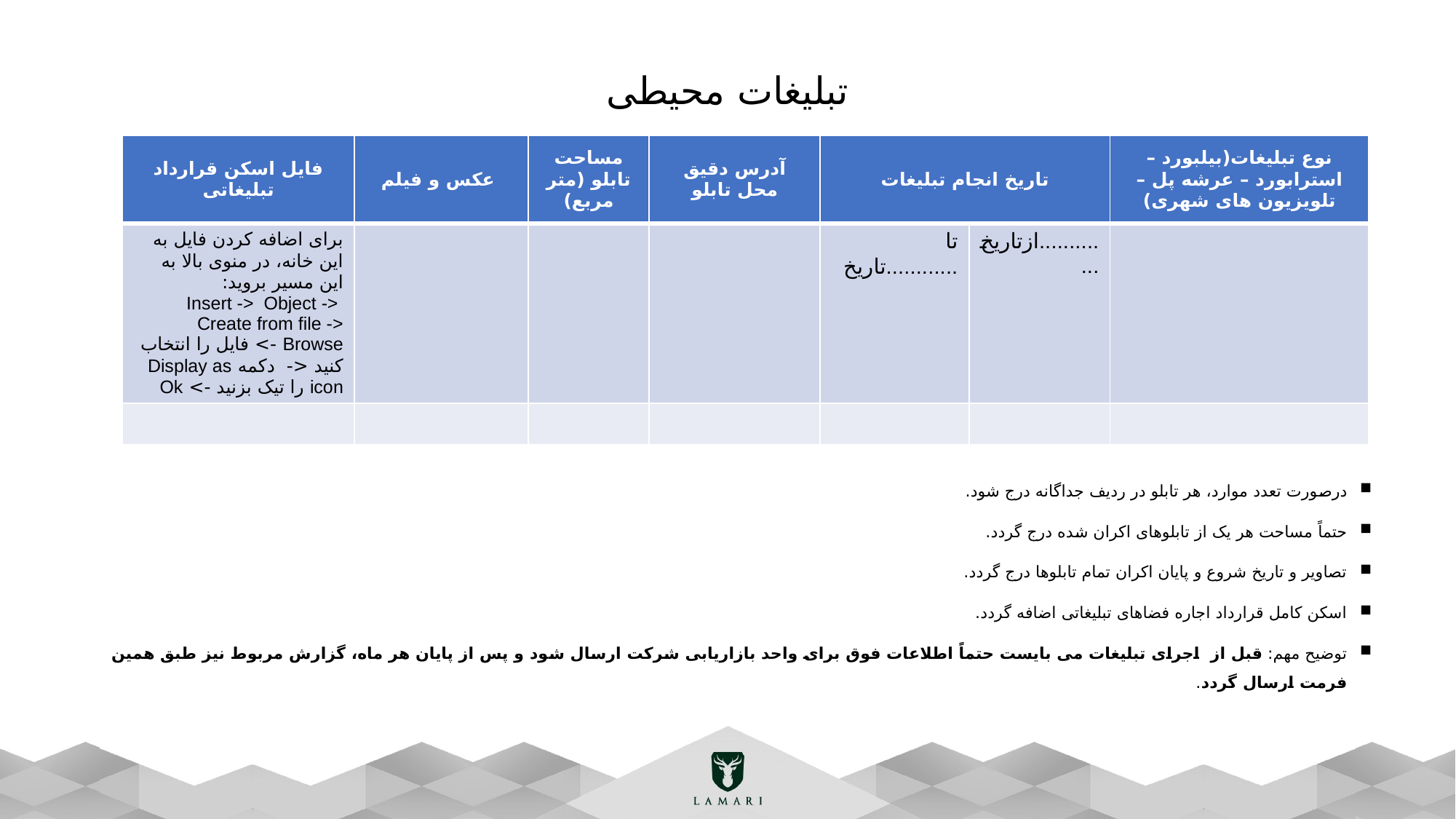

تبلیغات محیطی
| فایل اسکن قرارداد تبلیغاتی | عکس و فیلم | مساحت تابلو (متر مربع) | آدرس دقیق محل تابلو | تاریخ انجام تبلیغات | تاریخ انجام تبلیغات | نوع تبلیغات(بیلبورد – استرابورد – عرشه پل – تلویزیون های شهری) |
| --- | --- | --- | --- | --- | --- | --- |
| برای اضافه کردن فایل به این خانه، در منوی بالا به این مسیر بروید: Insert -> Object -> Create from file -> Browse -> فایل را انتخاب کنید <- دکمه Display as icon را تیک بزنید -> Ok |  |  |  | تا تاریخ............ | ازتاریخ............. |  |
|  |  |  |  |  |  |  |
درصورت تعدد موارد، هر تابلو در ردیف جداگانه درج شود.
حتماً مساحت هر یک از تابلوهای اکران شده درج گردد.
تصاویر و تاریخ شروع و پایان اکران تمام تابلوها درج گردد.
اسکن کامل قرارداد اجاره فضاهای تبلیغاتی اضافه گردد.
توضیح مهم: قبل از  اجرای تبلیغات می بایست حتماً اطلاعات فوق برای واحد بازاریابی شرکت ارسال شود و پس از پایان هر ماه، گزارش مربوط نیز طبق همین فرمت ارسال گردد.